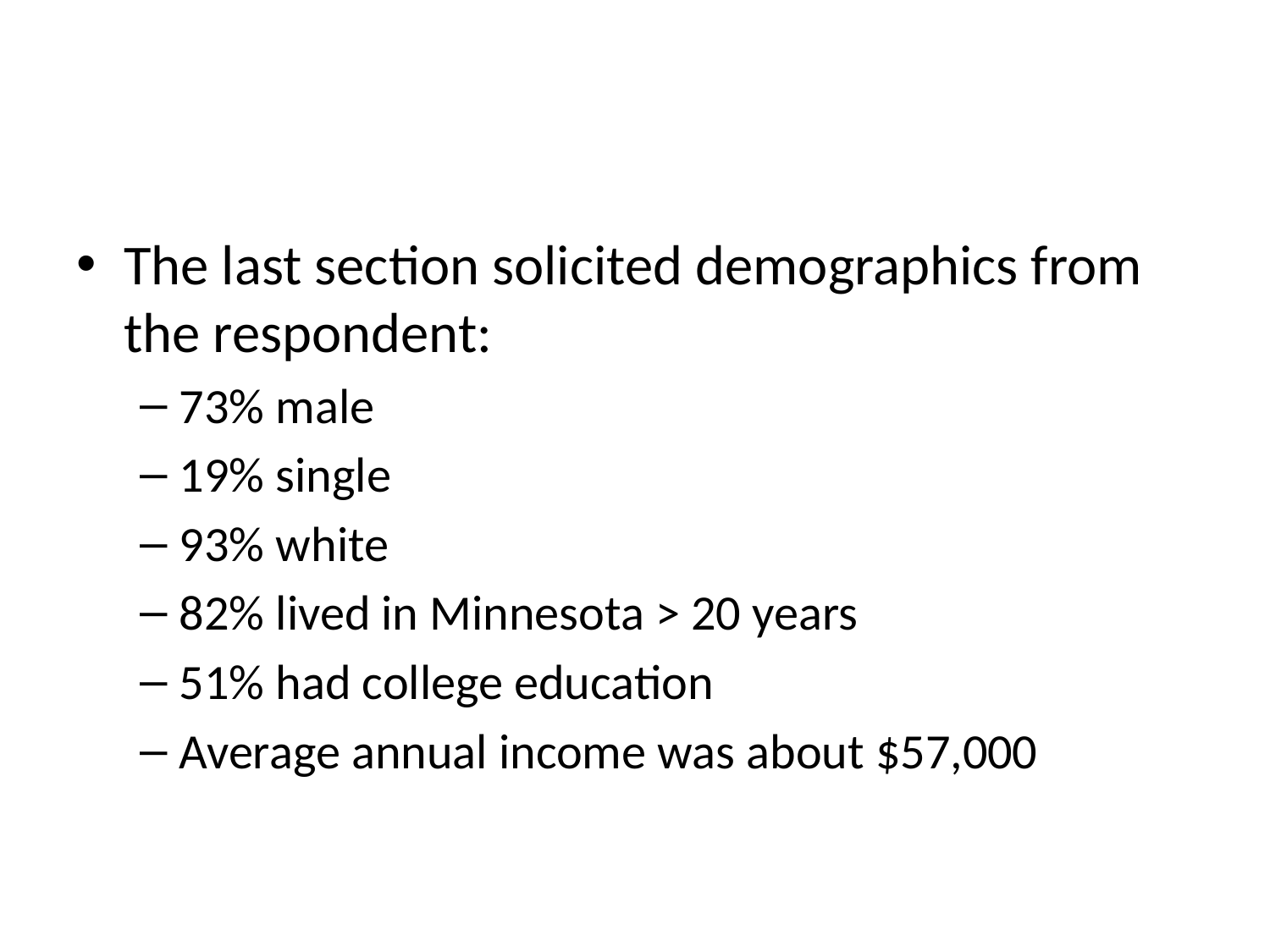

#
The last section solicited demographics from the respondent:
73% male
19% single
93% white
82% lived in Minnesota > 20 years
51% had college education
Average annual income was about $57,000